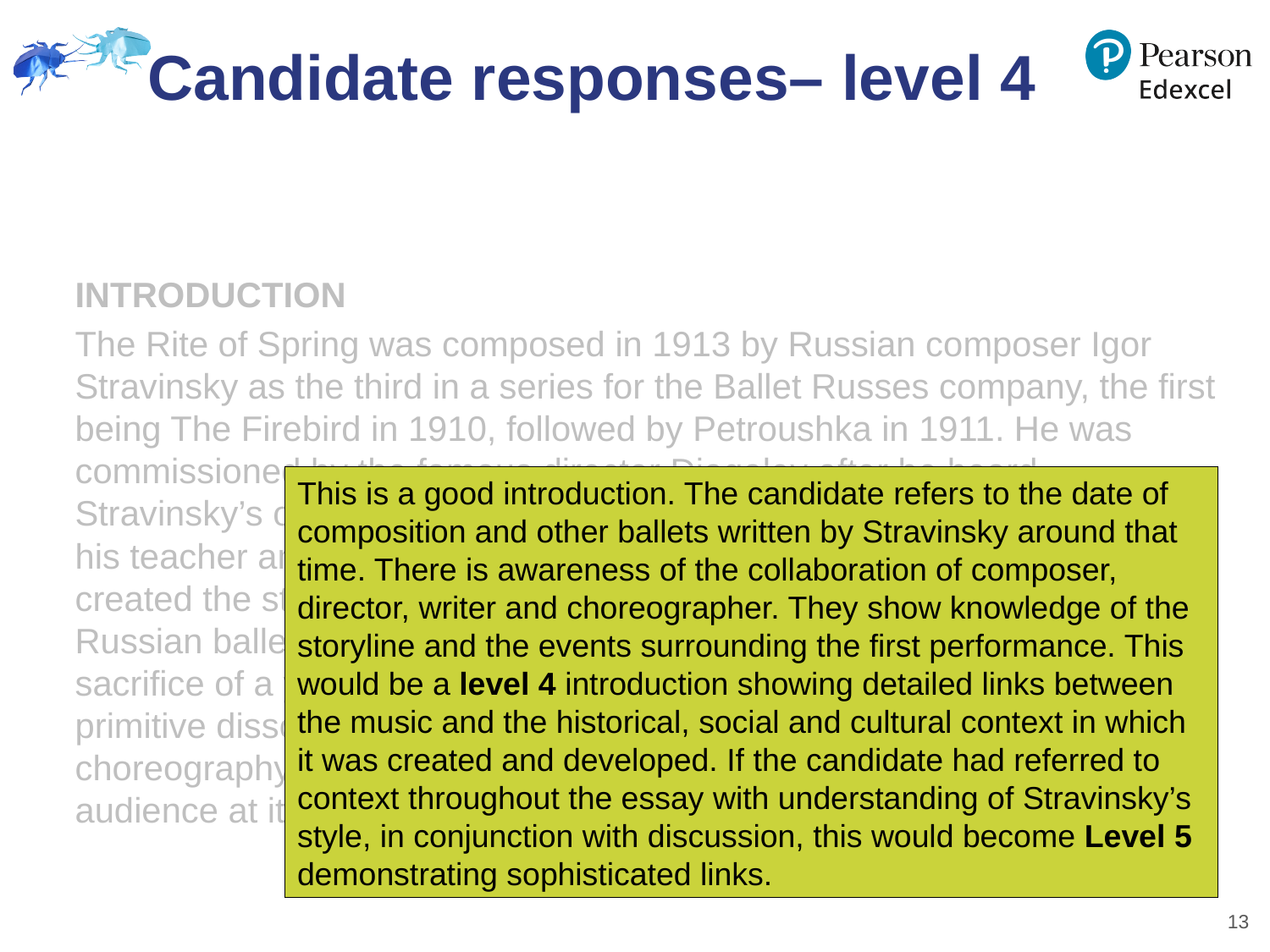

# Candidate responses– level 4
INTRODUCTION
The Rite of Spring was composed in 1913 by Russian composer Igor Stravinsky as the third in a series for the Ballet Russes company, the first being The Firebird in 1910, followed by Petroushka in 1911. He was commissioned by the famous director Diagalev after he heard Stravinsky’s orchestral piece Fireworks in 1908, a wedding present for his teacher and mentor Rimsky Korsakov, and was impressed. Roerich created the story for the ballet, that was unlike previous Romantic Russian ballets. The Rite of Spring describes Pagan Russia with the sacrifice of a young girl who dances herself to death. Together with primitive dissonant music and  Nijinsky’s non-traditional ballet choreography, it sparked a shocking and riotous reaction from the audience at it’s premiere in Paris in 1913.
This is a good introduction. The candidate refers to the date of composition and other ballets written by Stravinsky around that time. There is awareness of the collaboration of composer, director, writer and choreographer. They show knowledge of the storyline and the events surrounding the first performance. This would be a level 4 introduction showing detailed links between the music and the historical, social and cultural context in which it was created and developed. If the candidate had referred to context throughout the essay with understanding of Stravinsky’s style, in conjunction with discussion, this would become Level 5 demonstrating sophisticated links.